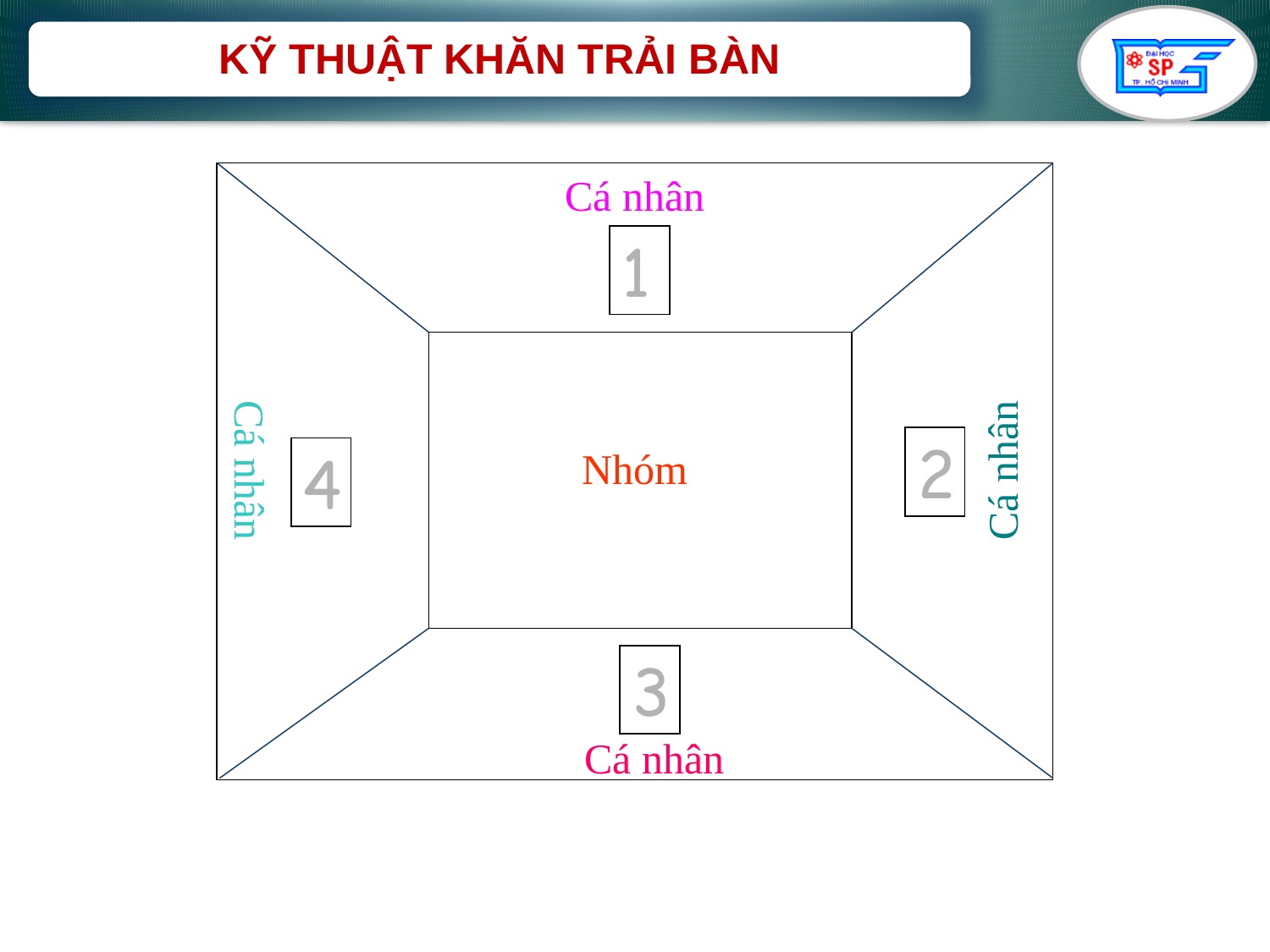

KỸ THUẬT KHĂN TRẢI BÀN
Cá nhân

1

2
Nhóm
4
Cá nhân
Cá nhân

3
Cá nhân